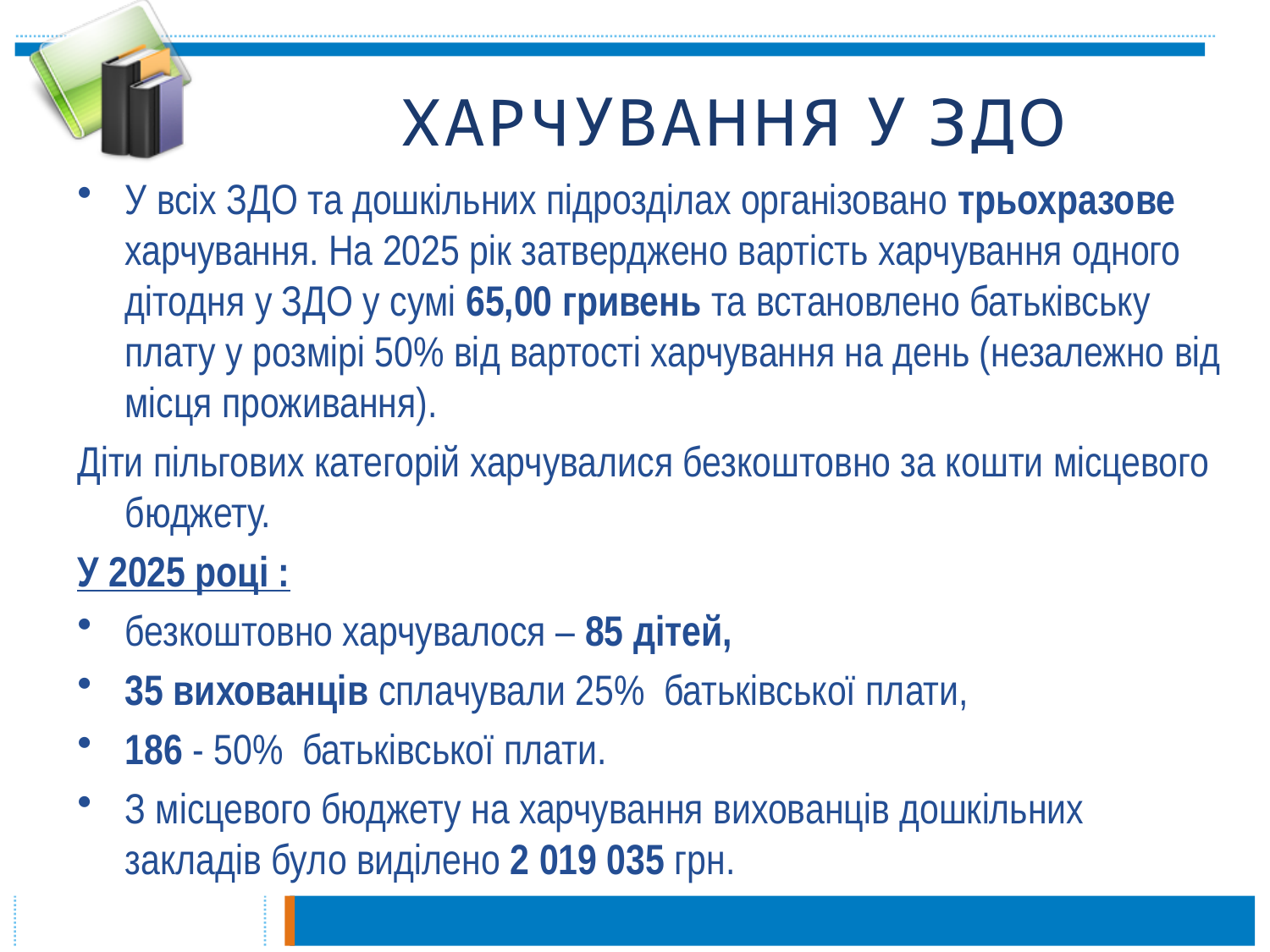

# ХАРЧУВАННЯ У ЗДО
У всіх ЗДО та дошкільних підрозділах організовано трьохразове харчування. На 2025 рік затверджено вартість харчування одного дітодня у ЗДО у сумі 65,00 гривень та встановлено батьківську плату у розмірі 50% від вартості харчування на день (незалежно від місця проживання).
Діти пільгових категорій харчувалися безкоштовно за кошти місцевого бюджету.
У 2025 році :
безкоштовно харчувалося – 85 дітей,
35 вихованців сплачували 25%  батьківської плати,
186 - 50%  батьківської плати.
З місцевого бюджету на харчування вихованців дошкільних закладів було виділено 2 019 035 грн.